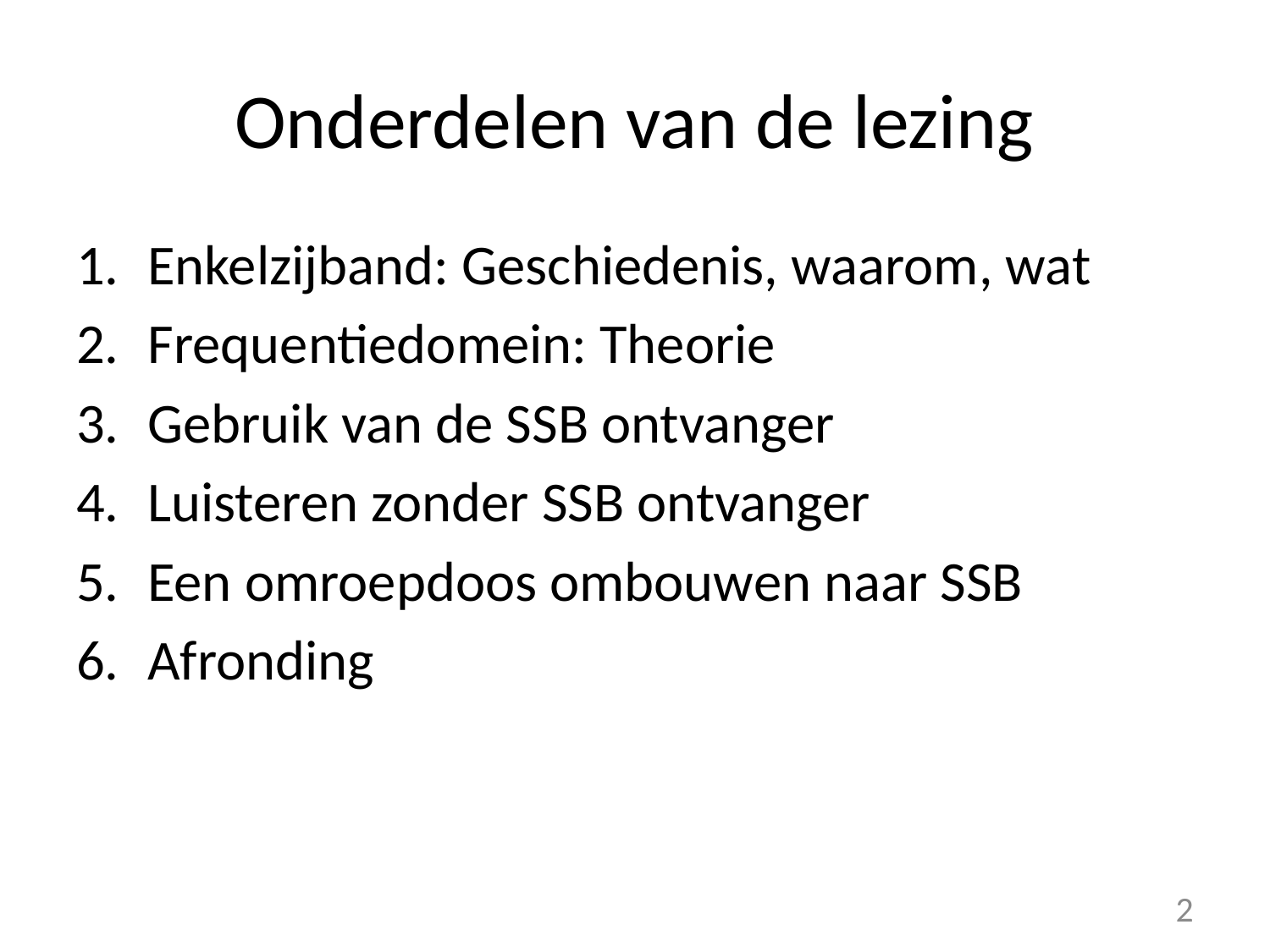

# Onderdelen van de lezing
Enkelzijband: Geschiedenis, waarom, wat
Frequentiedomein: Theorie
Gebruik van de SSB ontvanger
Luisteren zonder SSB ontvanger
Een omroepdoos ombouwen naar SSB
Afronding

2